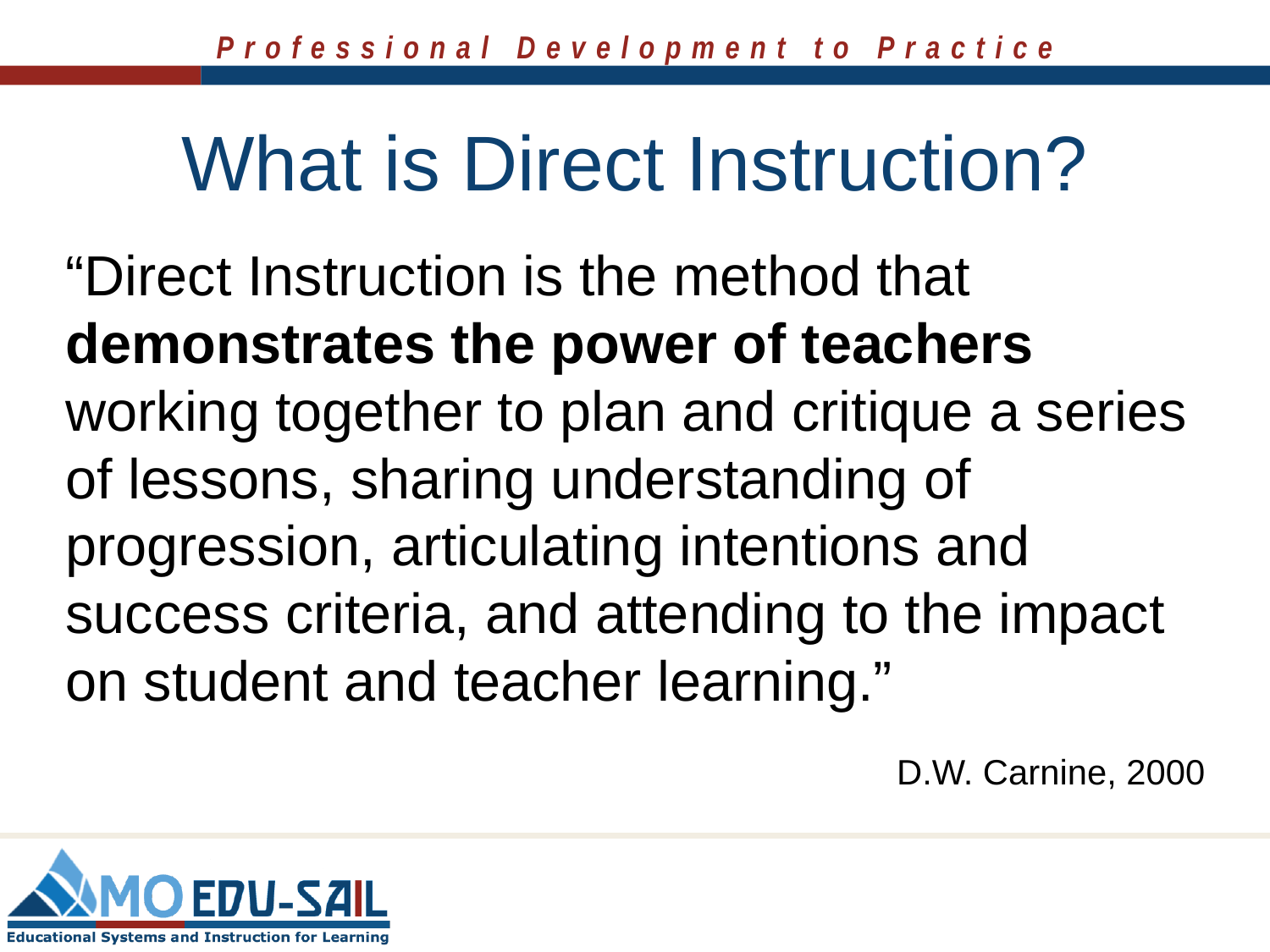

# What is Direct Instruction?
“Direct Instruction is the method that demonstrates the power of teachers working together to plan and critique a series of lessons, sharing understanding of progression, articulating intentions and success criteria, and attending to the impact on student and teacher learning.”

D.W. Carnine, 2000